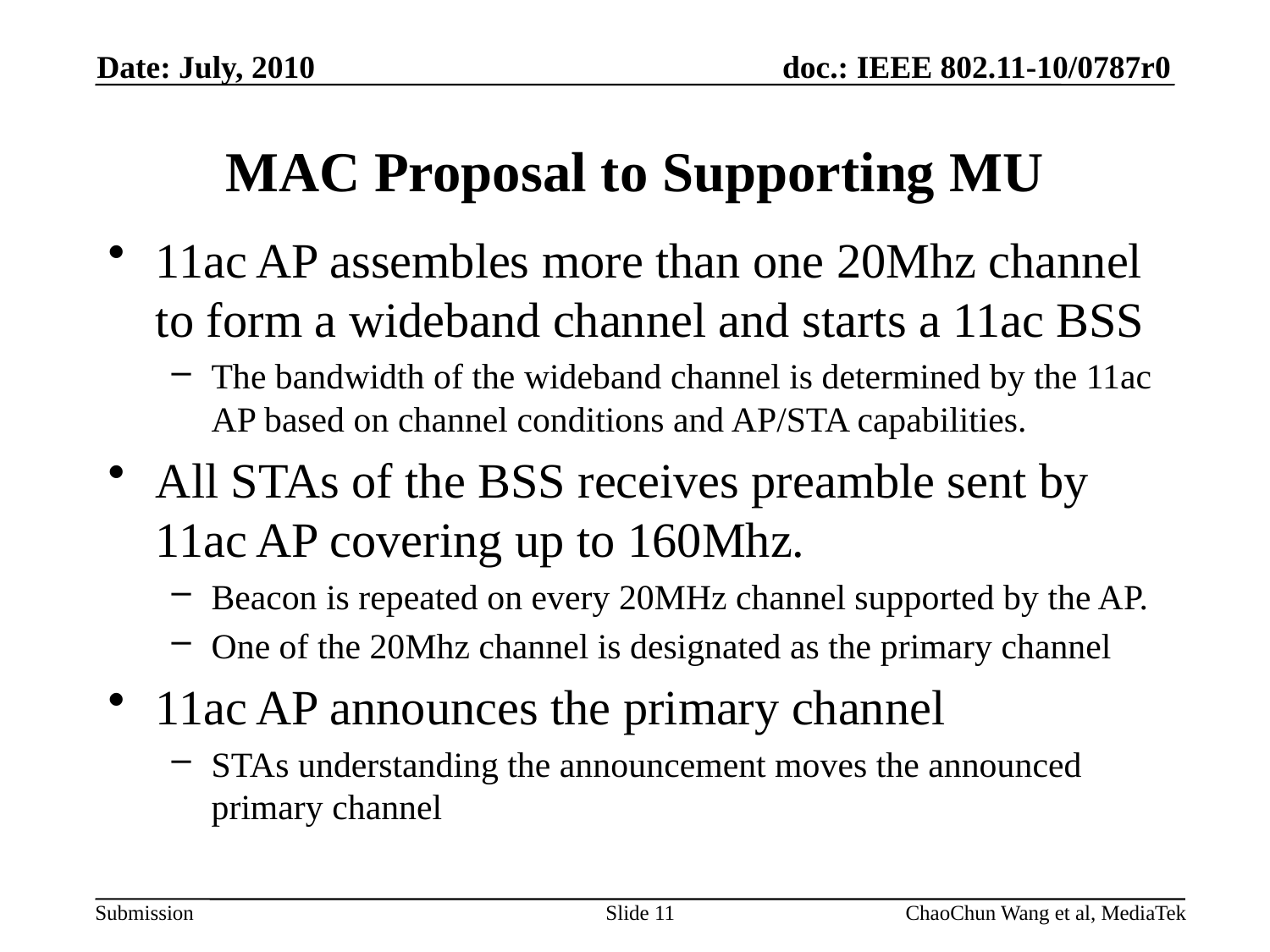

Date: July, 2010
# MAC Proposal to Supporting MU
11ac AP assembles more than one 20Mhz channel to form a wideband channel and starts a 11ac BSS
The bandwidth of the wideband channel is determined by the 11ac AP based on channel conditions and AP/STA capabilities.
All STAs of the BSS receives preamble sent by 11ac AP covering up to 160Mhz.
Beacon is repeated on every 20MHz channel supported by the AP.
One of the 20Mhz channel is designated as the primary channel
11ac AP announces the primary channel
STAs understanding the announcement moves the announced primary channel

Slide 11
ChaoChun Wang et al, MediaTek